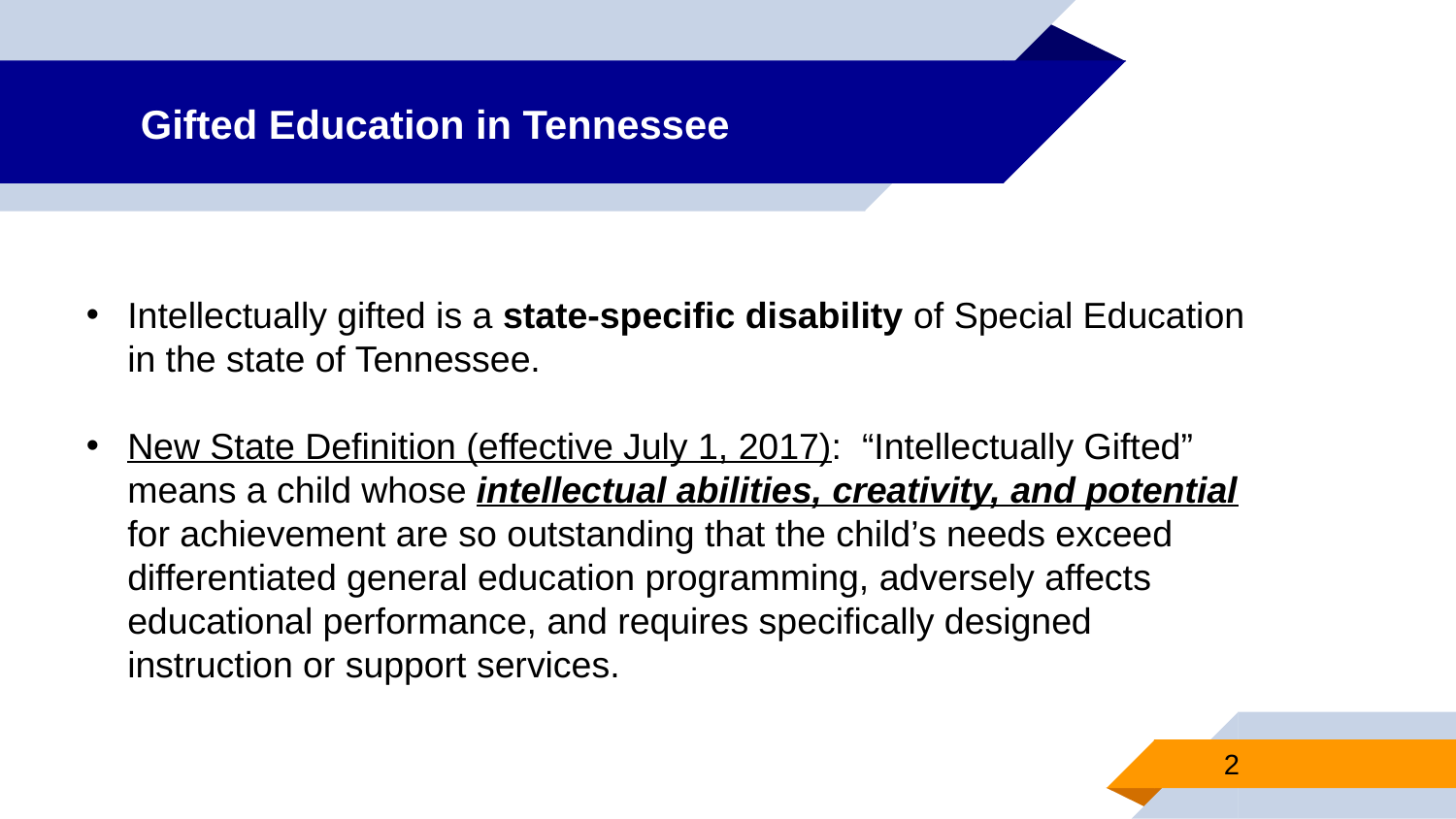

# Gifted Education in Tennessee
Intellectually gifted is a state-specific disability of Special Education in the state of Tennessee.

New State Definition (effective July 1, 2017):  “Intellectually Gifted” means a child whose intellectual abilities, creativity, and potential for achievement are so outstanding that the child’s needs exceed differentiated general education programming, adversely affects educational performance, and requires specifically designed instruction or support services.

2